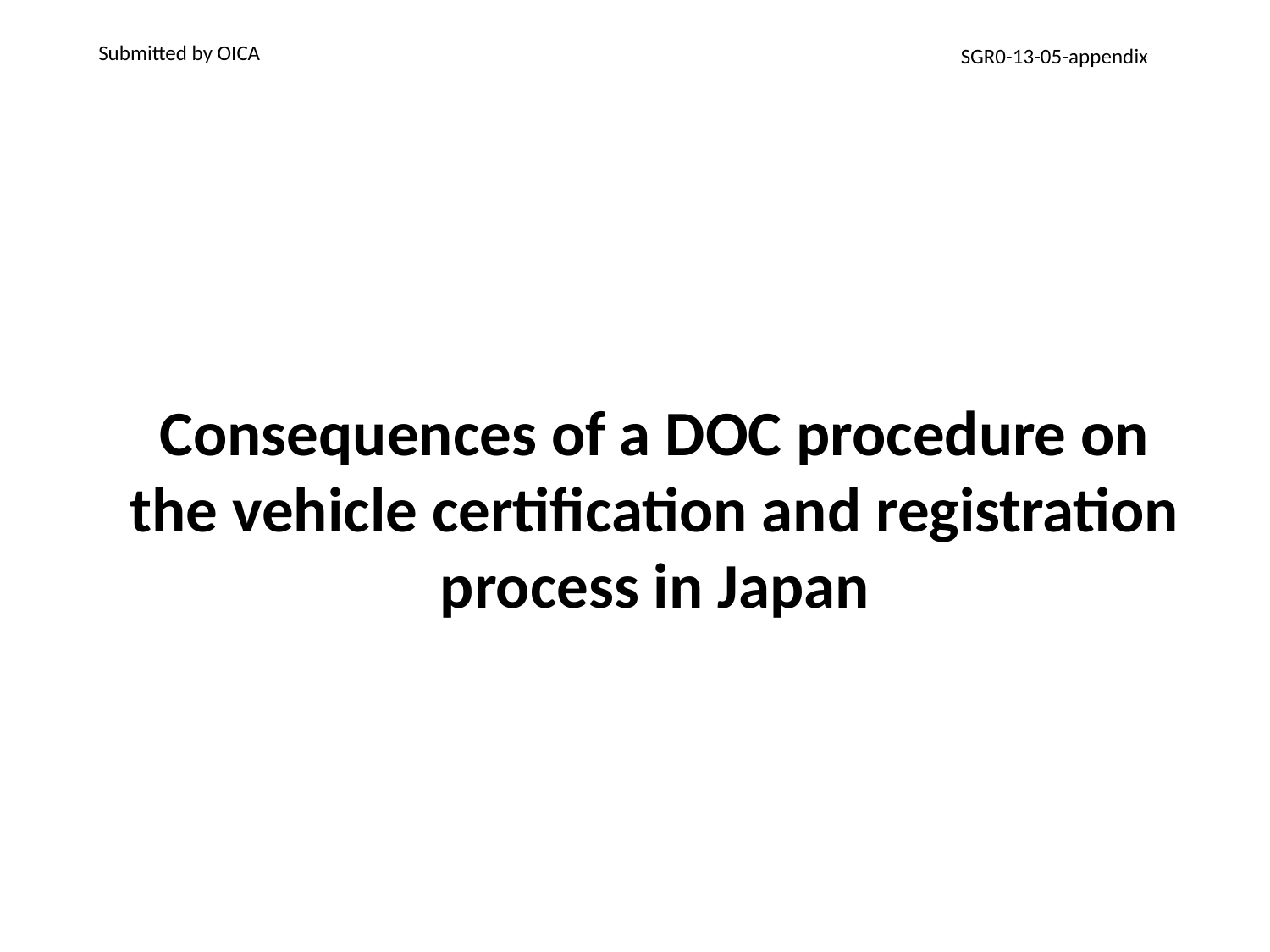

Submitted by OICA
SGR0-13-05-appendix
Consequences of a DOC procedure on the vehicle certification and registration process in Japan